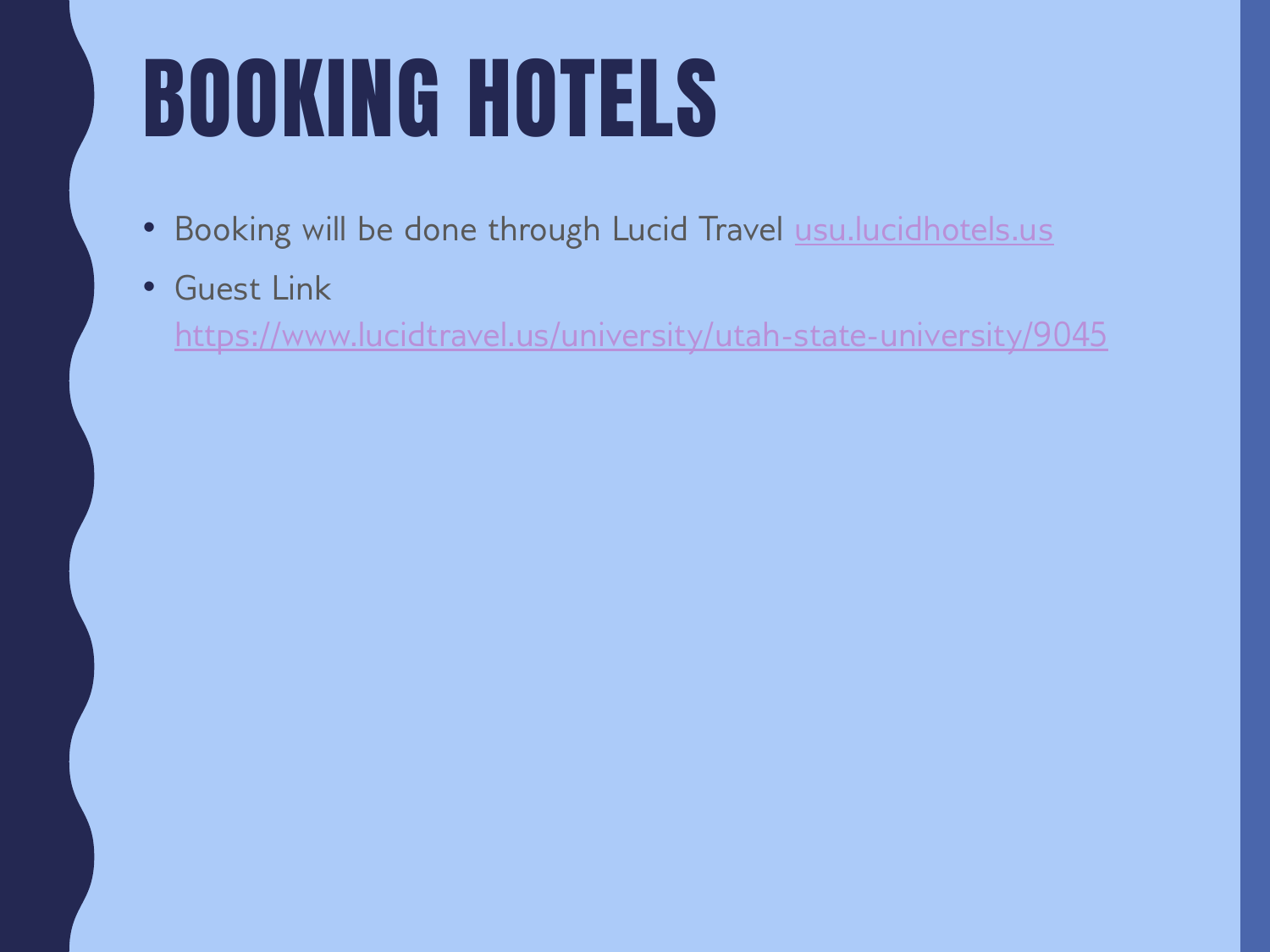

# Booking hotels
Booking will be done through Lucid Travel usu.lucidhotels.us
Guest Link https://www.lucidtravel.us/university/utah-state-university/9045